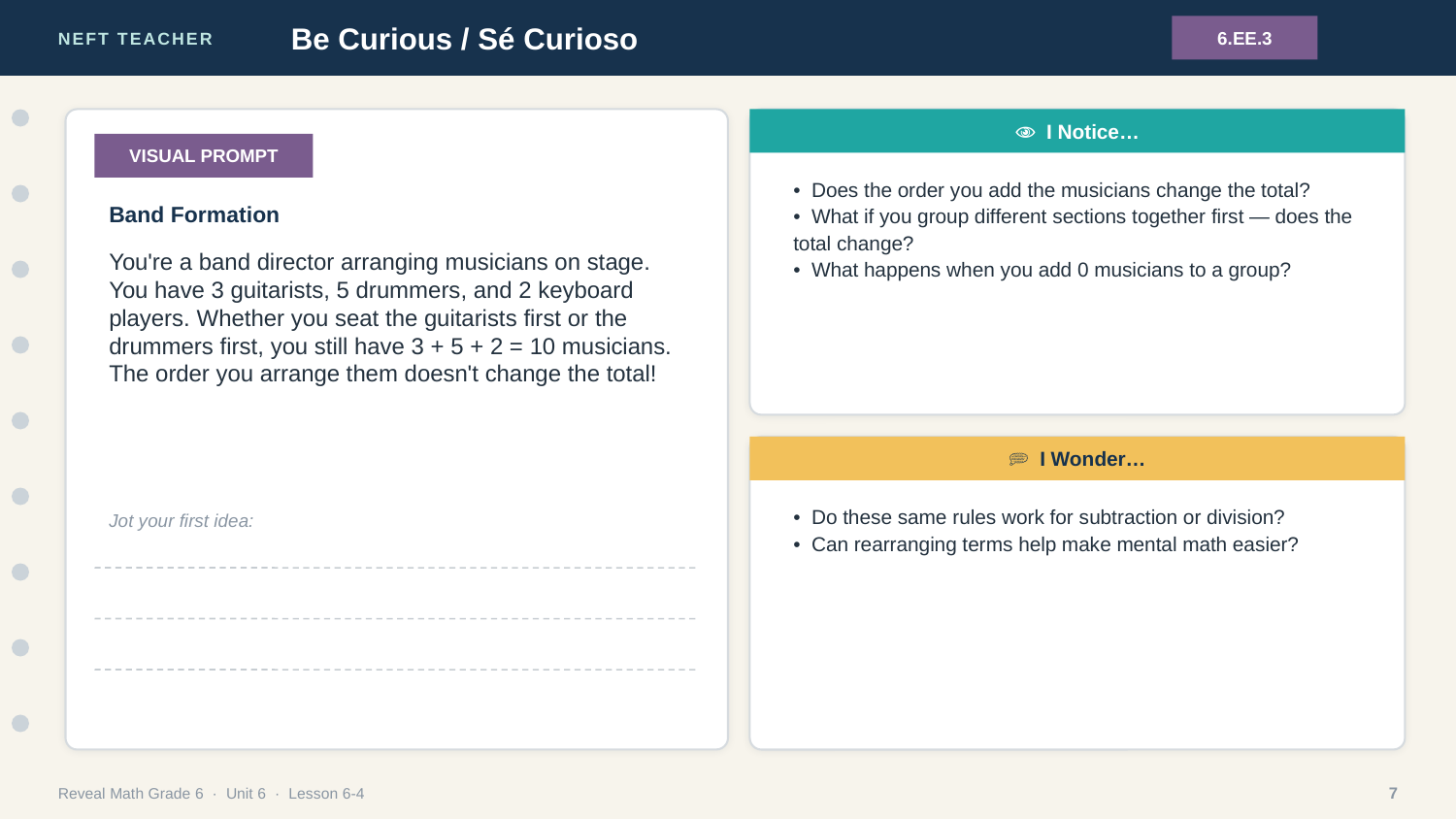

NEFT TEACHER
Be Curious / Sé Curioso
6.EE.3

👁  I Notice…
VISUAL PROMPT
•  Does the order you add the musicians change the total?
•  What if you group different sections together first — does the total change?
•  What happens when you add 0 musicians to a group?

Band Formation
You're a band director arranging musicians on stage. You have 3 guitarists, 5 drummers, and 2 keyboard players. Whether you seat the guitarists first or the drummers first, you still have 3 + 5 + 2 = 10 musicians. The order you arrange them doesn't change the total!

💭  I Wonder…

•  Do these same rules work for subtraction or division?
•  Can rearranging terms help make mental math easier?
Jot your first idea:

Reveal Math Grade 6  ·  Unit 6  ·  Lesson 6-4
7